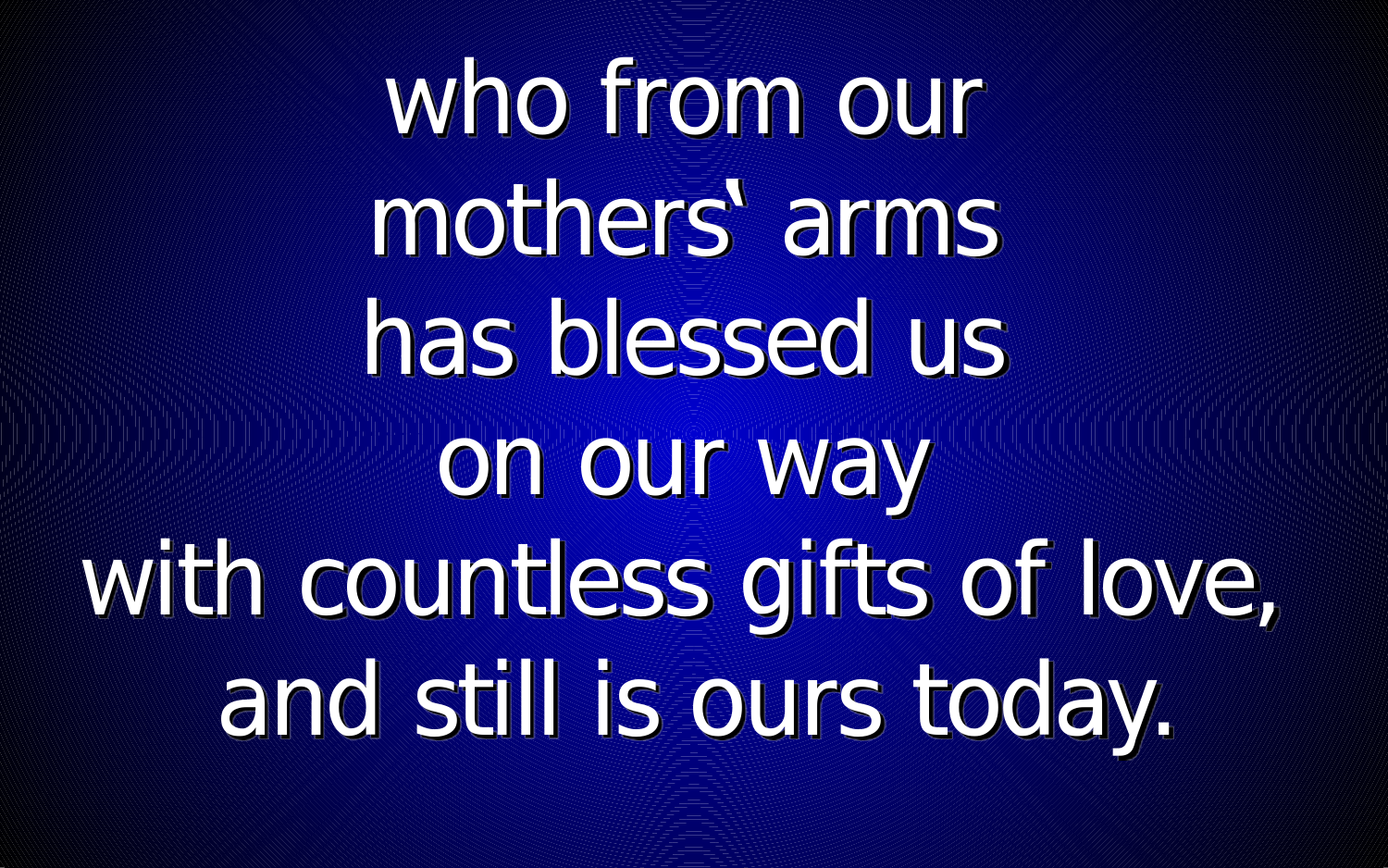

who from our
mothers‘ arms
has blessed us
on our way
with countless gifts of love,
and still is ours today.